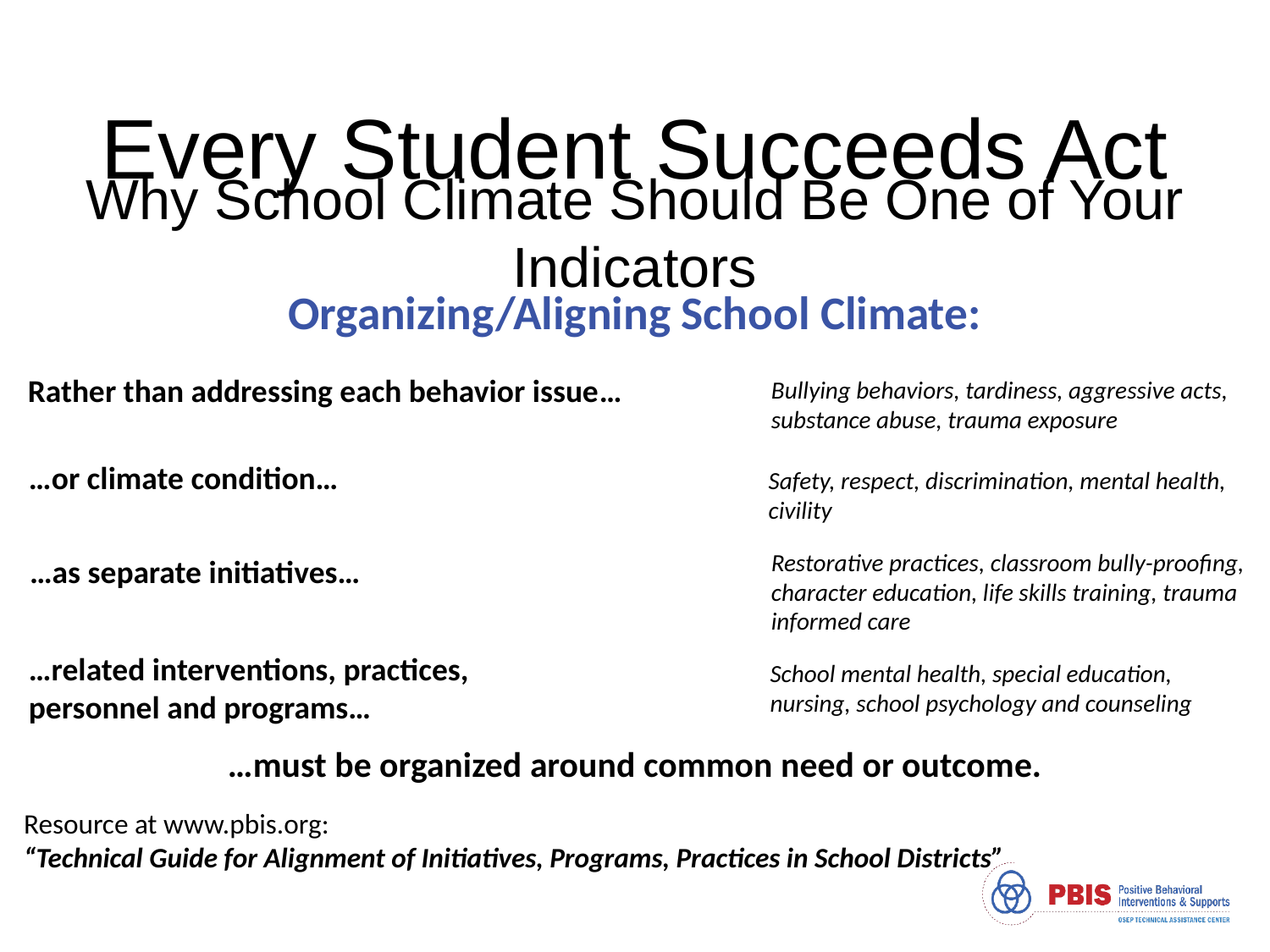

# Every Student Succeeds Act
Why School Climate Should Be One of Your Indicators
Organizing/Aligning School Climate:
Rather than addressing each behavior issue…
Bullying behaviors, tardiness, aggressive acts, substance abuse, trauma exposure
…or climate condition…
Safety, respect, discrimination, mental health, civility
Restorative practices, classroom bully-proofing, character education, life skills training, trauma informed care
…as separate initiatives…
…related interventions, practices, personnel and programs…
School mental health, special education, nursing, school psychology and counseling
…must be organized around common need or outcome.
Resource at www.pbis.org:
“Technical Guide for Alignment of Initiatives, Programs, Practices in School Districts”